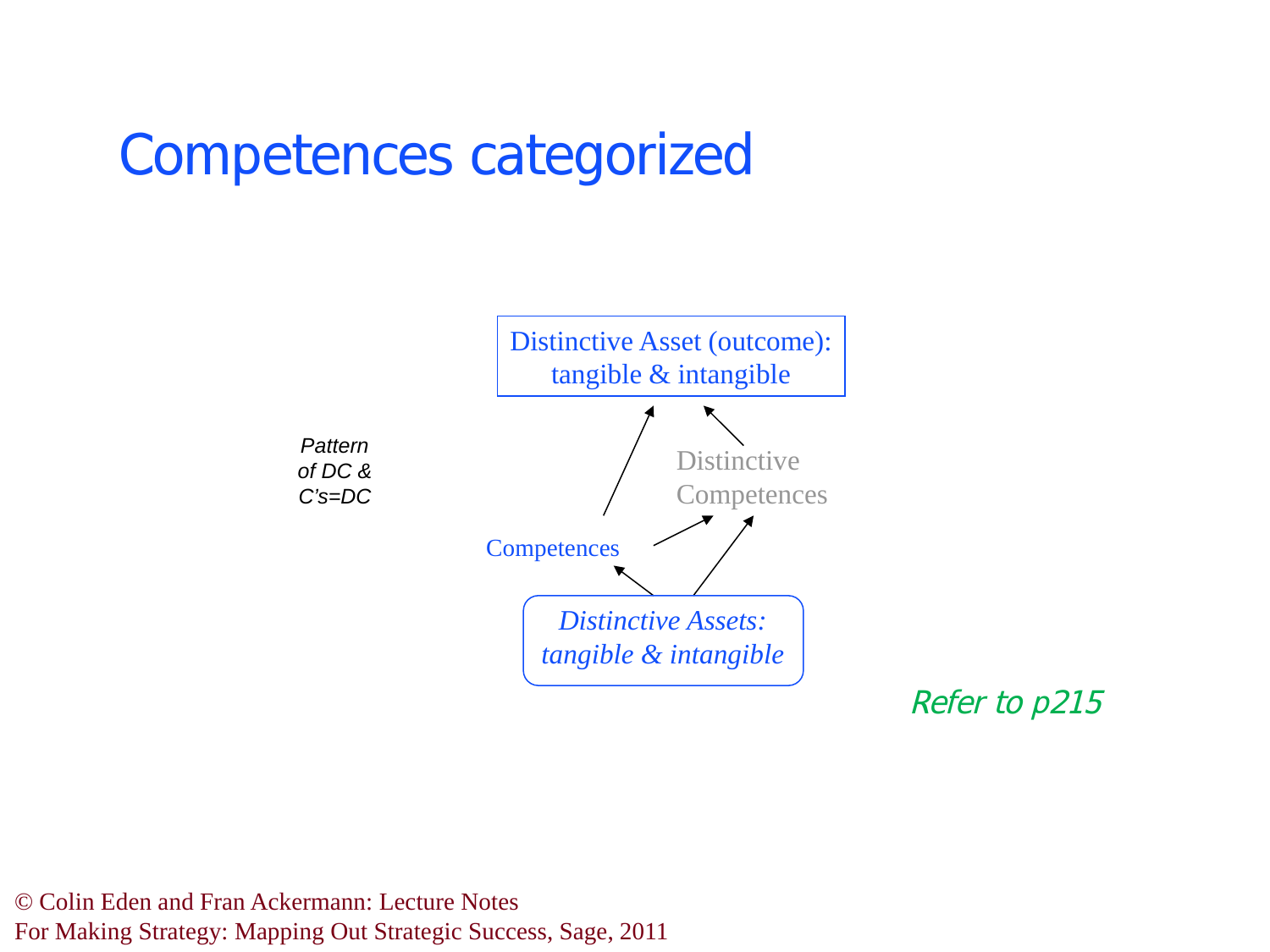

# Competences categorized
Distinctive Asset (outcome):
tangible & intangible

Pattern of DC & C’s=DC
Distinctive
Competences

Competences

Distinctive Assets:
tangible & intangible
Refer to p215